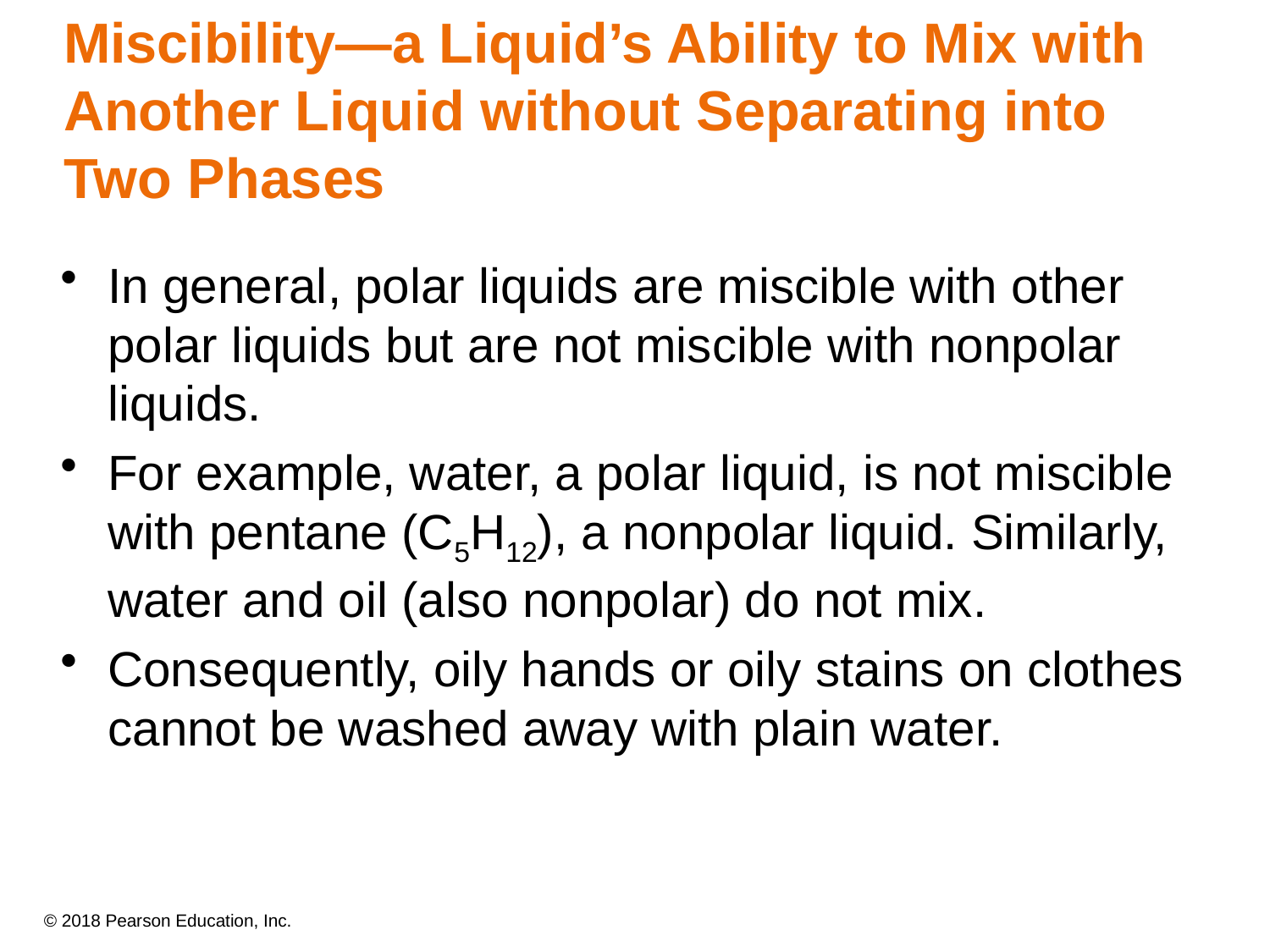

# Miscibility—a Liquid’s Ability to Mix with Another Liquid without Separating into Two Phases
In general, polar liquids are miscible with other polar liquids but are not miscible with nonpolar liquids.
For example, water, a polar liquid, is not miscible with pentane (C5H12), a nonpolar liquid. Similarly, water and oil (also nonpolar) do not mix.
Consequently, oily hands or oily stains on clothes cannot be washed away with plain water.